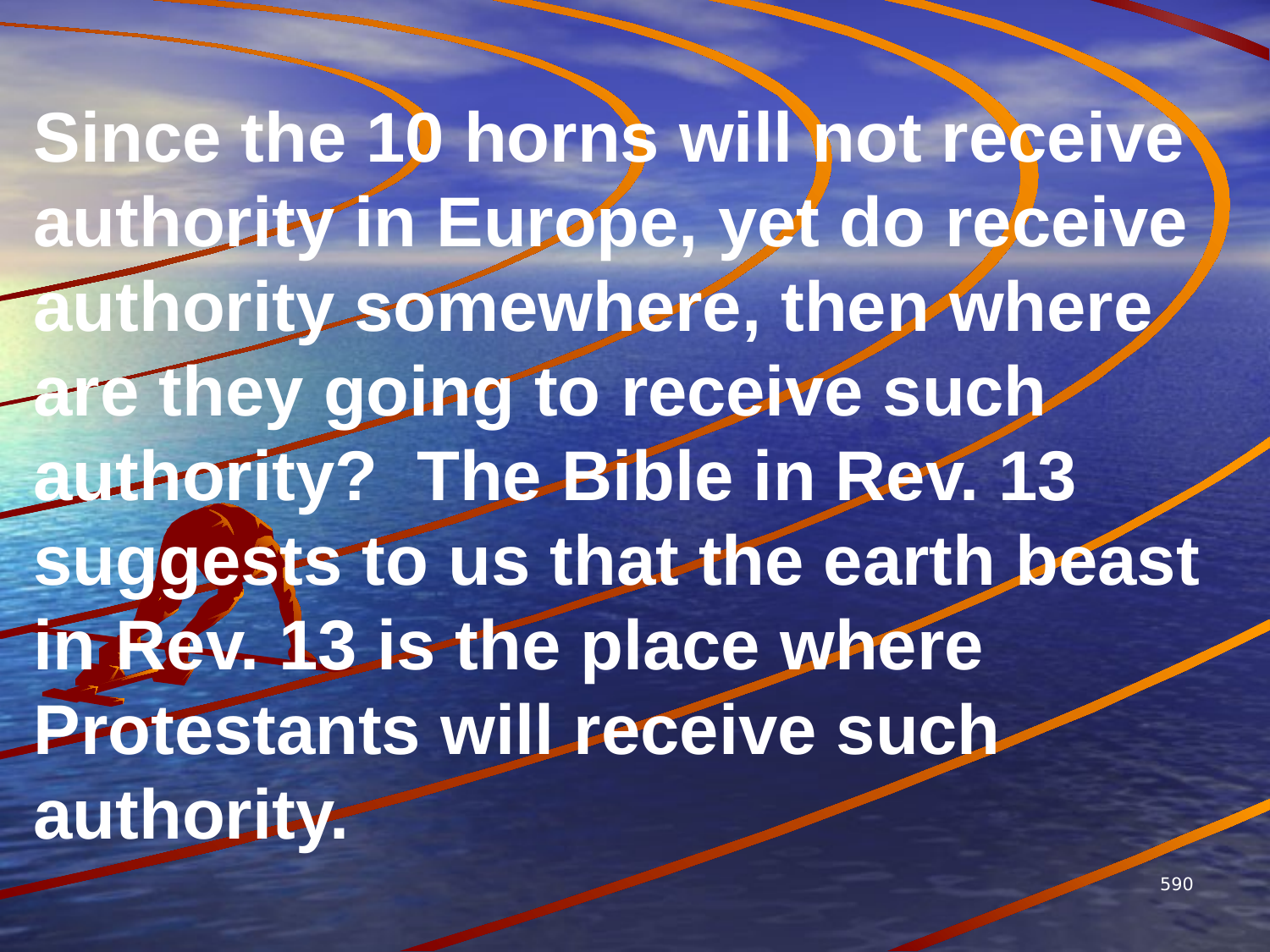

Since the 10 horns will not receive authority in Europe, yet do receive authority somewhere, then where are they going to receive such authority?  The Bible in Rev. 13 suggests to us that the earth beast in Rev. 13 is the place where Protestants will receive such authority.
590